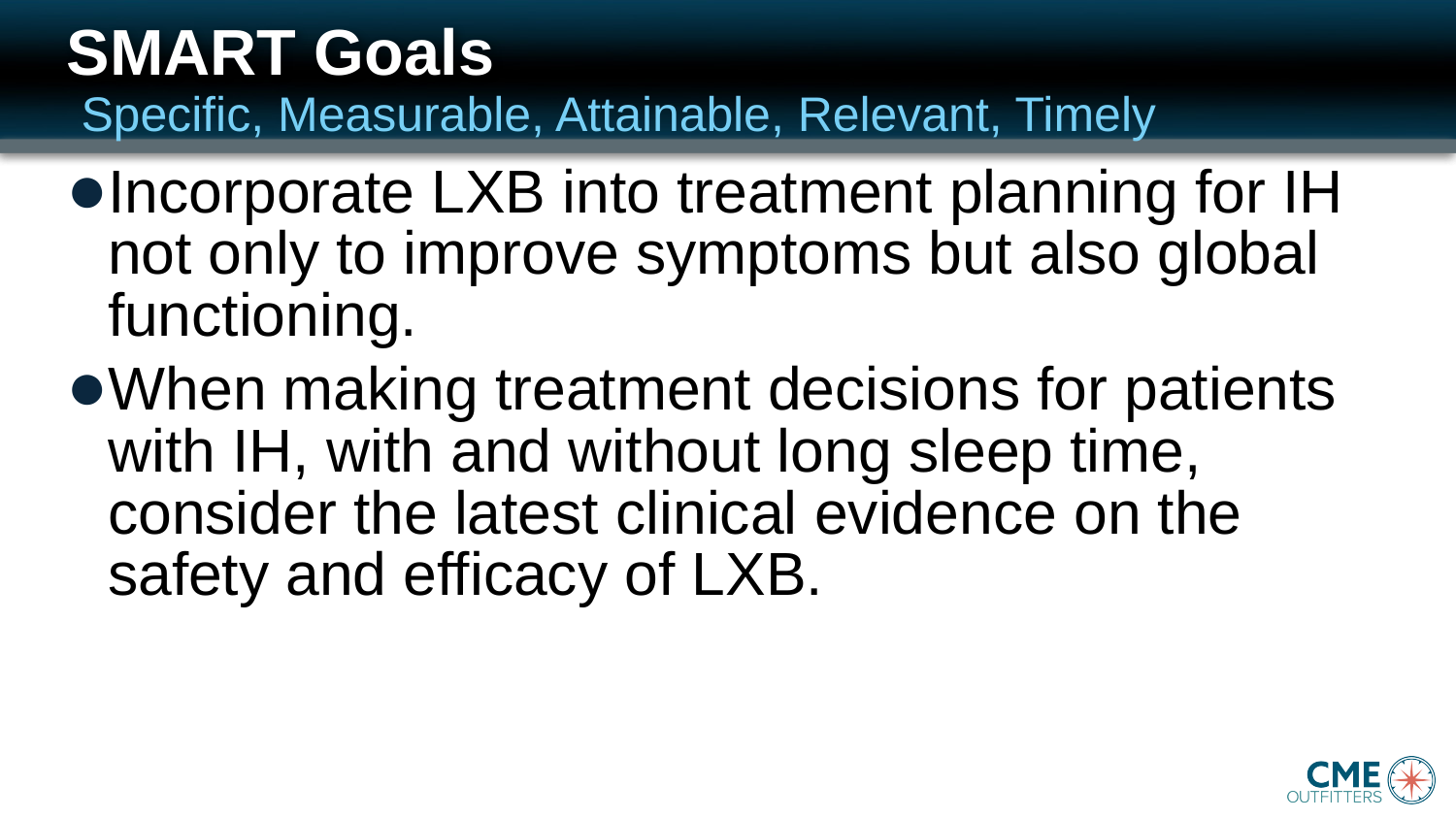

# SMART Goals
Specific, Measurable, Attainable, Relevant, Timely
Incorporate LXB into treatment planning for IH not only to improve symptoms but also global functioning.
When making treatment decisions for patients with IH, with and without long sleep time, consider the latest clinical evidence on the safety and efficacy of LXB.